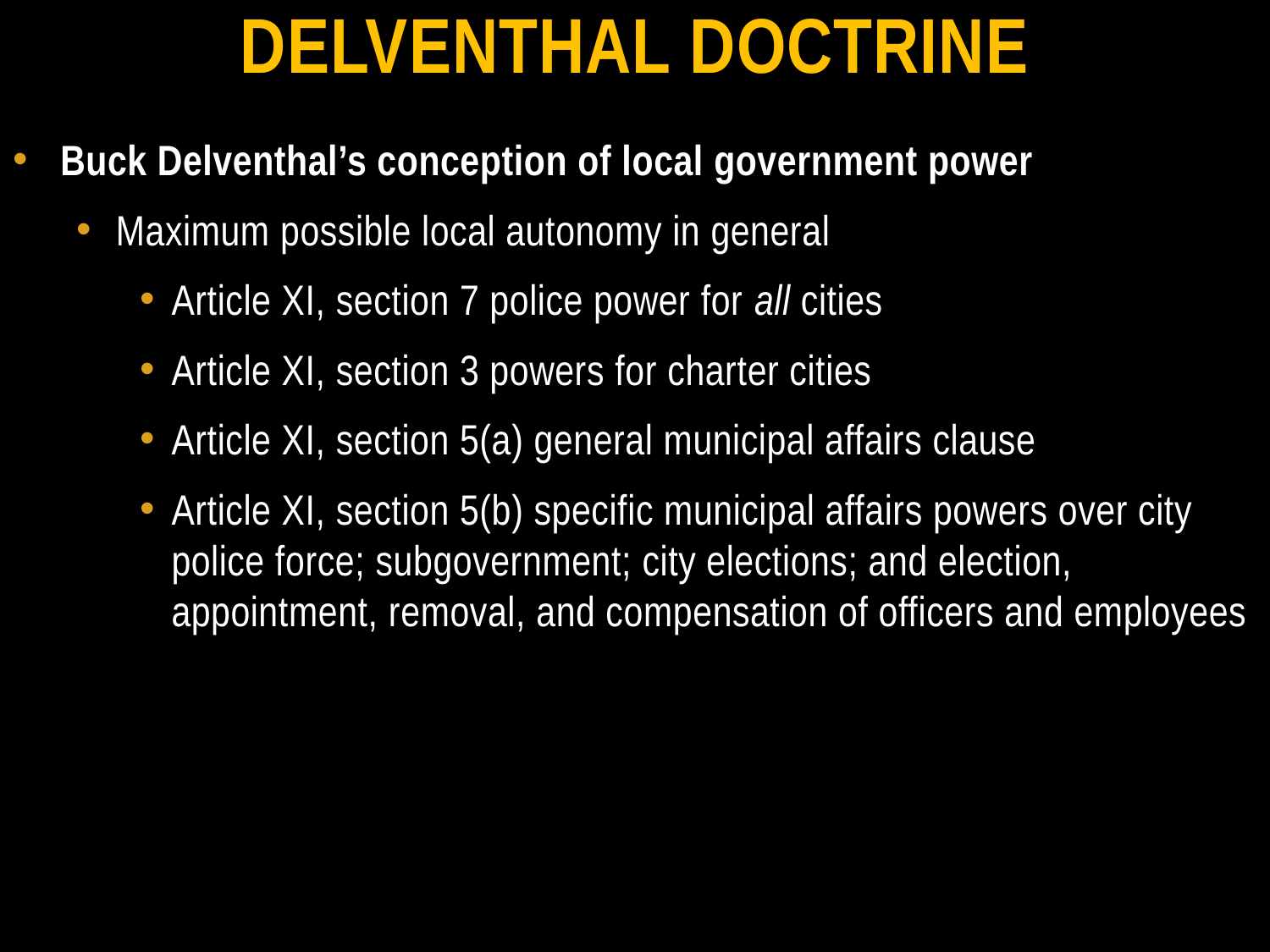

Delventhal doctrine
Buck Delventhal’s conception of local government power
Maximum possible local autonomy in general
Article XI, section 7 police power for all cities
Article XI, section 3 powers for charter cities
Article XI, section 5(a) general municipal affairs clause
Article XI, section 5(b) specific municipal affairs powers over city police force; subgovernment; city elections; and election, appointment, removal, and compensation of officers and employees